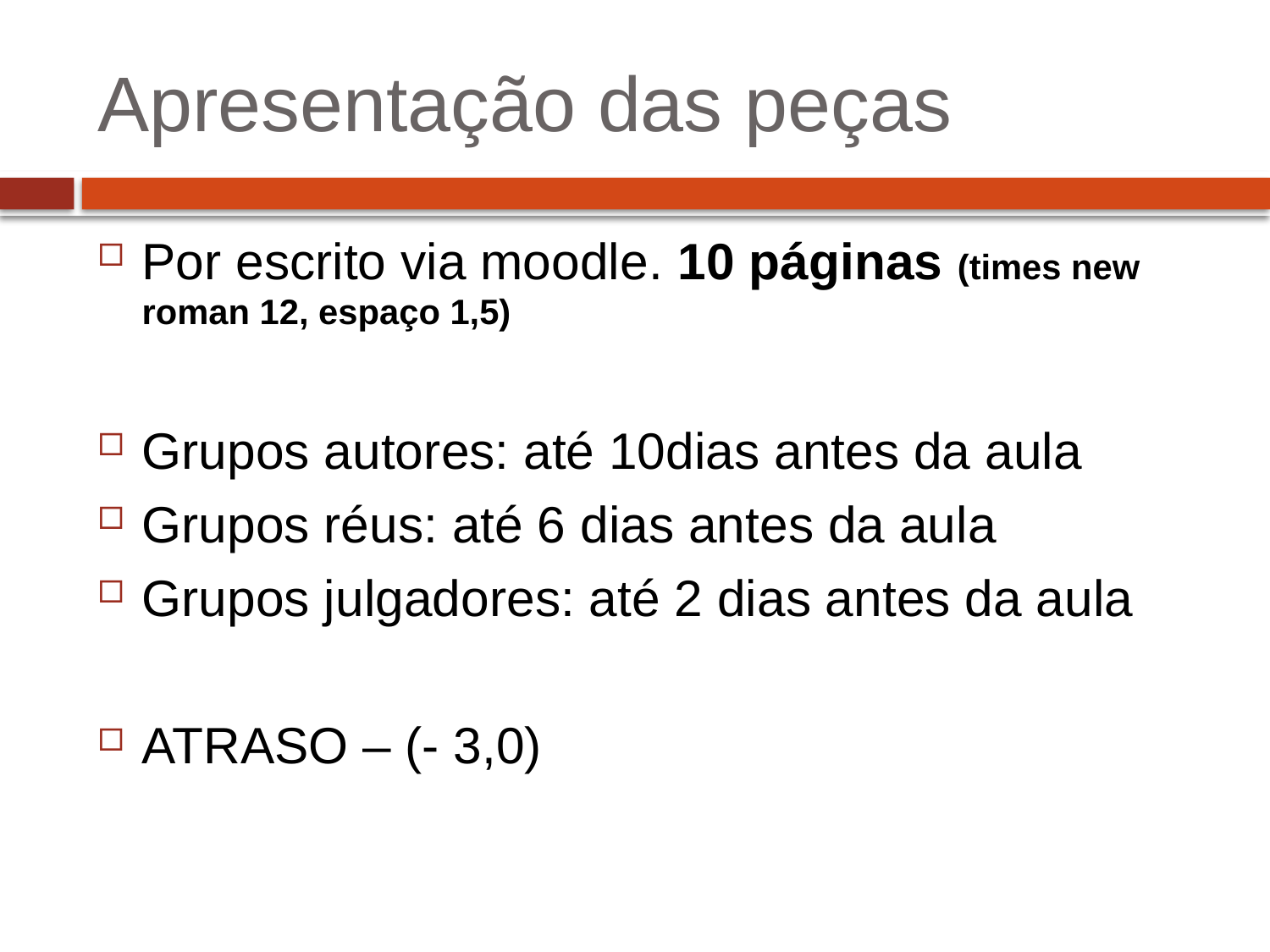

# Apresentação das peças
Por escrito via moodle. 10 páginas (times new roman 12, espaço 1,5)

Grupos autores: até 10dias antes da aula
Grupos réus: até 6 dias antes da aula
Grupos julgadores: até 2 dias antes da aula

ATRASO – (- 3,0)